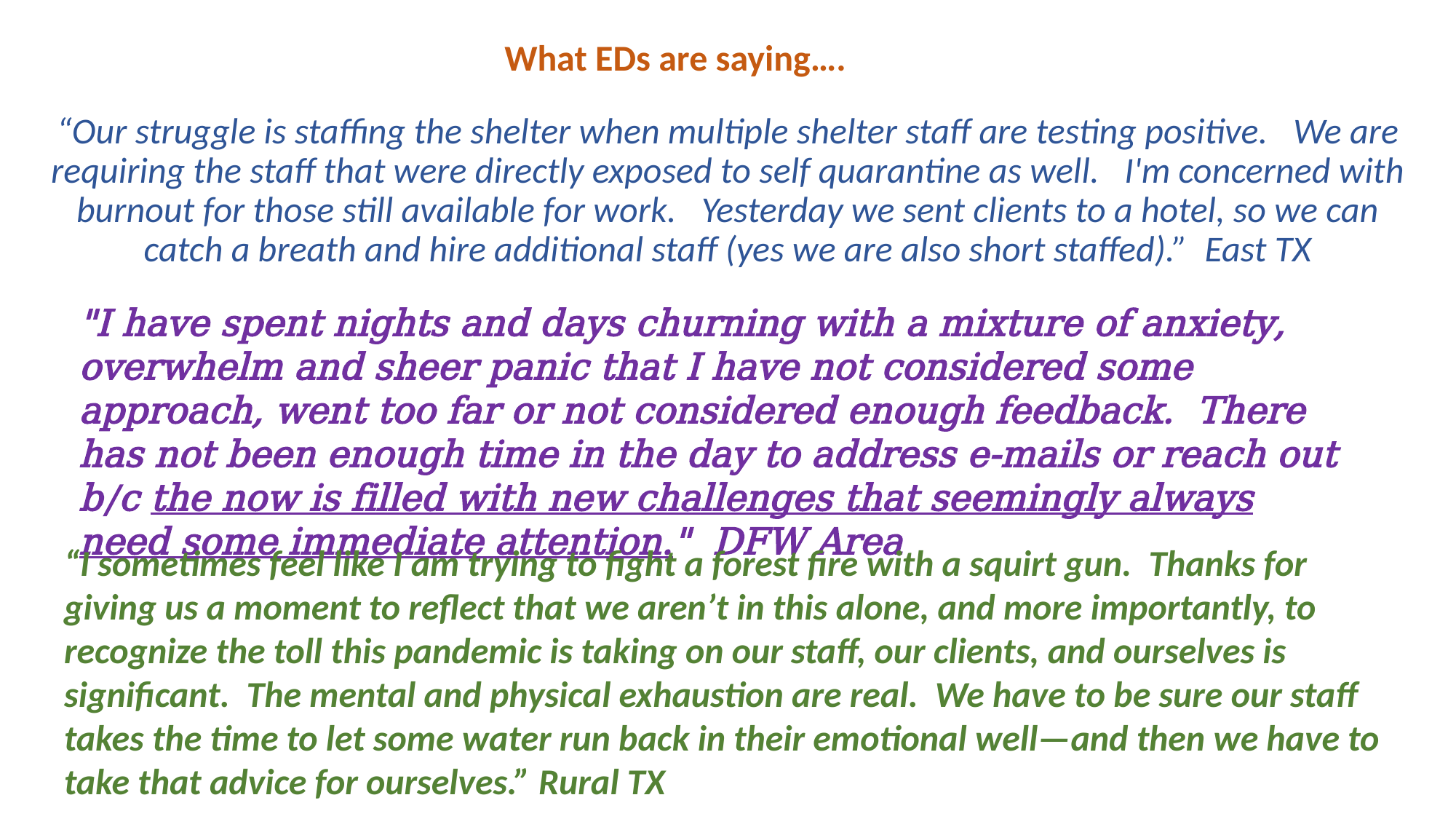

What EDs are saying….
# “Our struggle is staffing the shelter when multiple shelter staff are testing positive.   We are requiring the staff that were directly exposed to self quarantine as well.   I'm concerned with burnout for those still available for work.   Yesterday we sent clients to a hotel, so we can catch a breath and hire additional staff (yes we are also short staffed).”  East TX
"I have spent nights and days churning with a mixture of anxiety, overwhelm and sheer panic that I have not considered some approach, went too far or not considered enough feedback.  There has not been enough time in the day to address e-mails or reach out b/c the now is filled with new challenges that seemingly always need some immediate attention."  DFW Area

“I sometimes feel like I am trying to fight a forest fire with a squirt gun.  Thanks for giving us a moment to reflect that we aren’t in this alone, and more importantly, to recognize the toll this pandemic is taking on our staff, our clients, and ourselves is significant.  The mental and physical exhaustion are real.  We have to be sure our staff takes the time to let some water run back in their emotional well—and then we have to take that advice for ourselves.” Rural TX